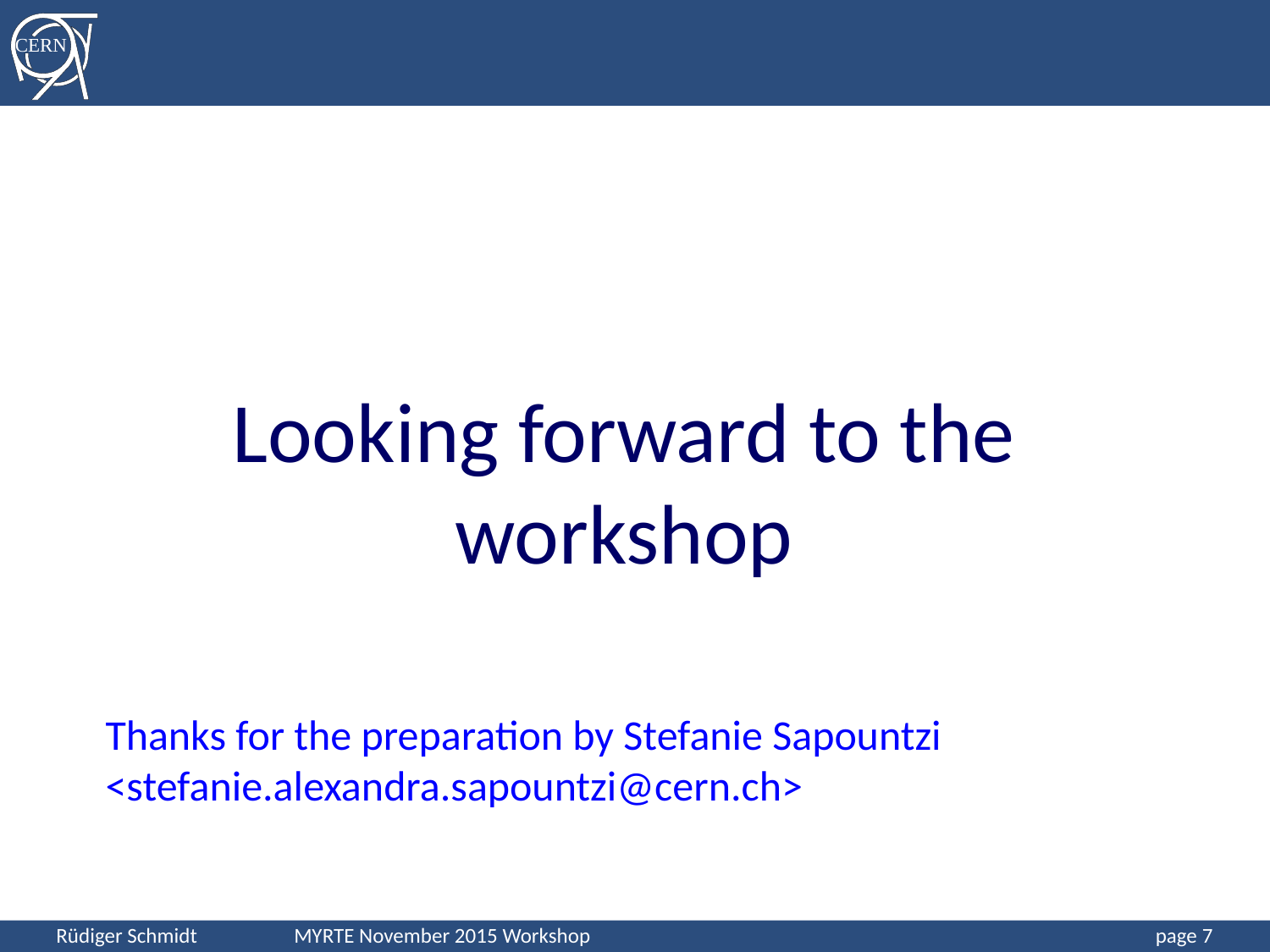

Looking forward to the workshop

Thanks for the preparation by Stefanie Sapountzi <stefanie.alexandra.sapountzi@cern.ch>